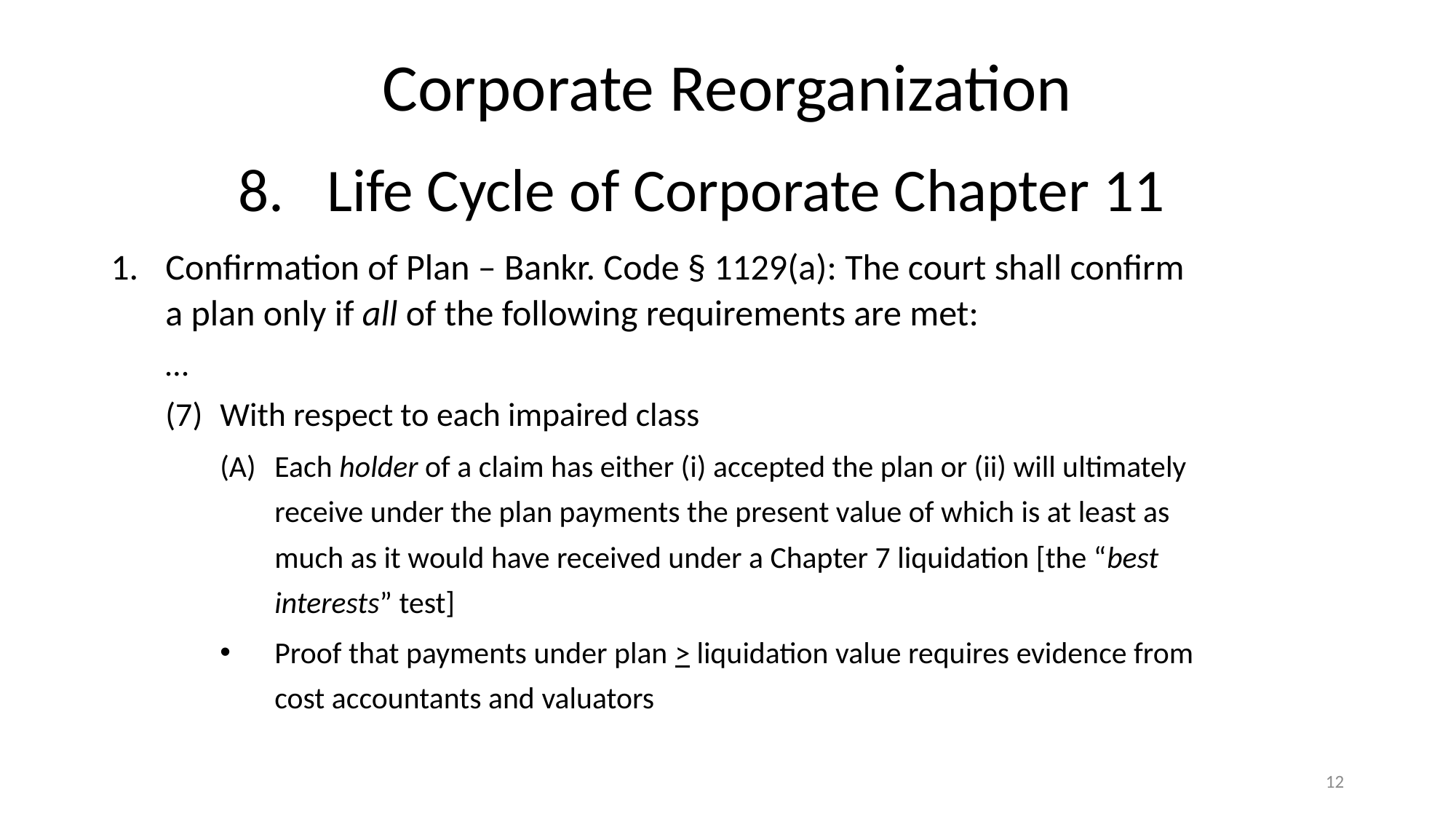

# Corporate Reorganization
Life Cycle of Corporate Chapter 11
Confirmation of Plan – Bankr. Code § 1129(a): The court shall confirm a plan only if all of the following requirements are met:
…
With respect to each impaired class
Each holder of a claim has either (i) accepted the plan or (ii) will ultimately receive under the plan payments the present value of which is at least as much as it would have received under a Chapter 7 liquidation [the “best interests” test]
Proof that payments under plan > liquidation value requires evidence from cost accountants and valuators
12